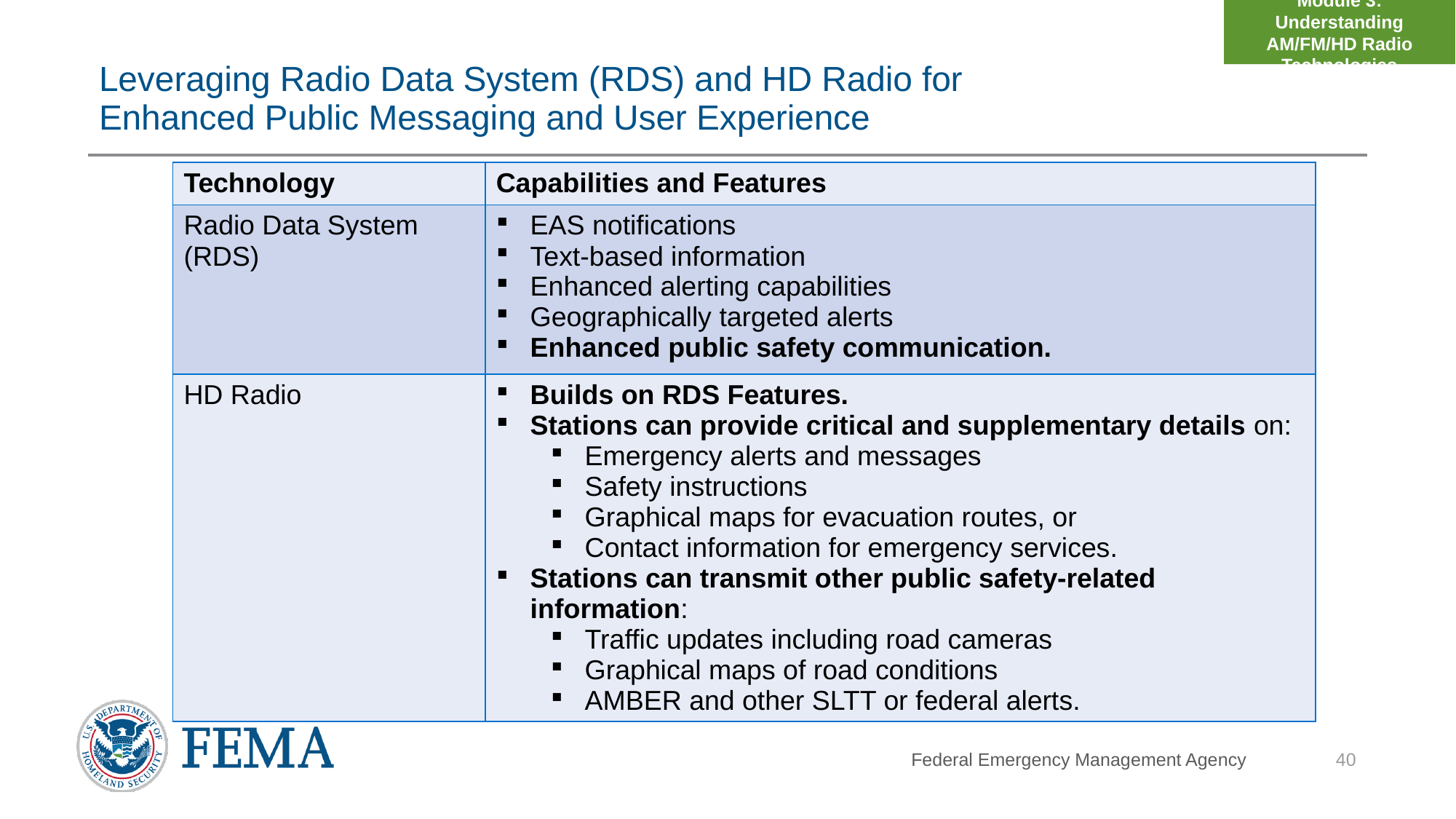

# Leveraging Radio Data System (RDS) and HD Radio for Enhanced Public Messaging and User Experience
| Technology | Capabilities and Features |
| --- | --- |
| Radio Data System (RDS) | EAS notifications Text-based information Enhanced alerting capabilities Geographically targeted alerts Enhanced public safety communication. |
| HD Radio | Builds on RDS Features. Stations can provide critical and supplementary details on: Emergency alerts and messages Safety instructions Graphical maps for evacuation routes, or Contact information for emergency services. Stations can transmit other public safety-related information: Traffic updates including road cameras Graphical maps of road conditions AMBER and other SLTT or federal alerts. |
40